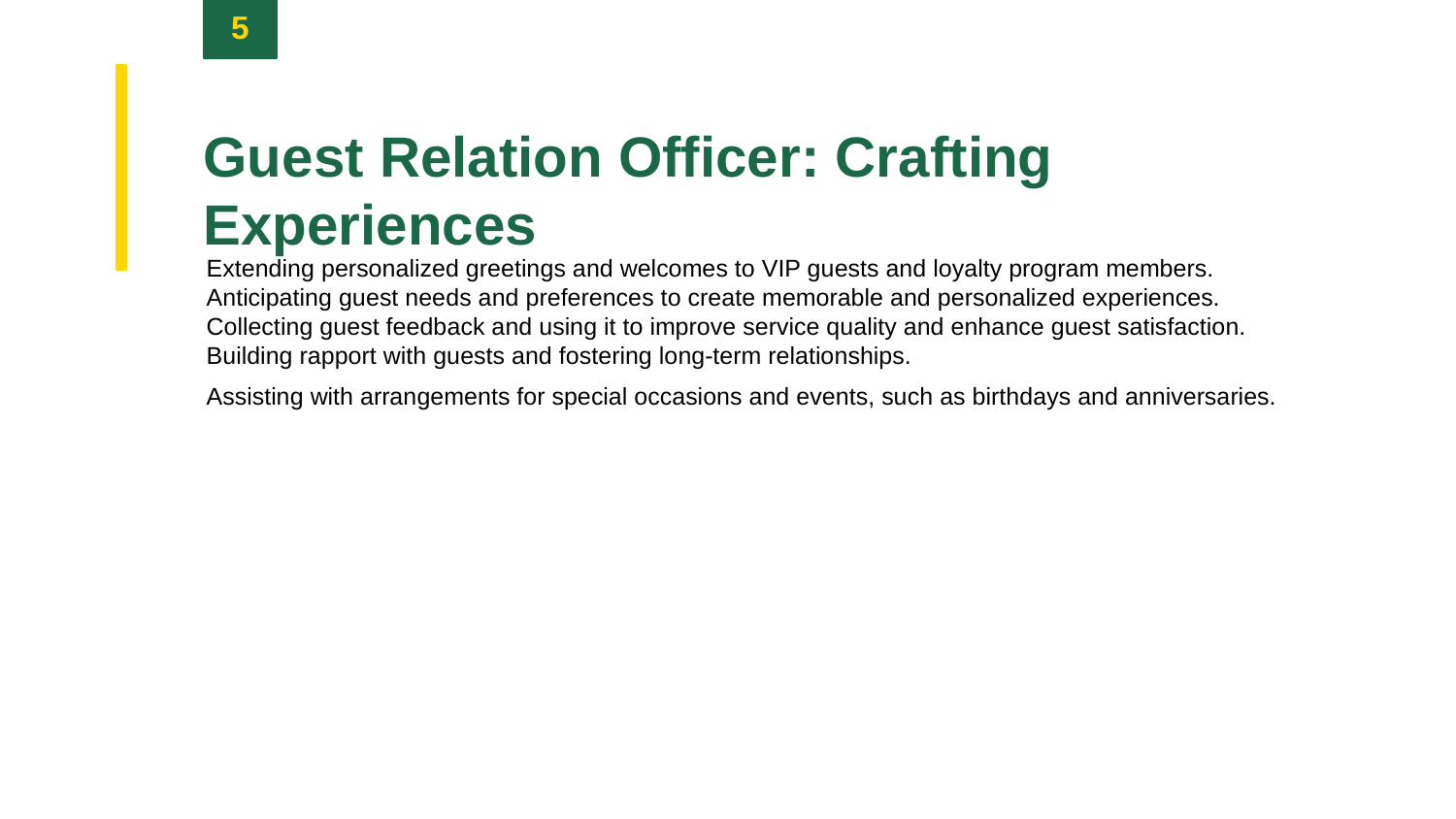

5

Guest Relation Officer: Crafting Experiences
Extending personalized greetings and welcomes to VIP guests and loyalty program members.
Anticipating guest needs and preferences to create memorable and personalized experiences.
Collecting guest feedback and using it to improve service quality and enhance guest satisfaction.
Building rapport with guests and fostering long-term relationships.
Assisting with arrangements for special occasions and events, such as birthdays and anniversaries.